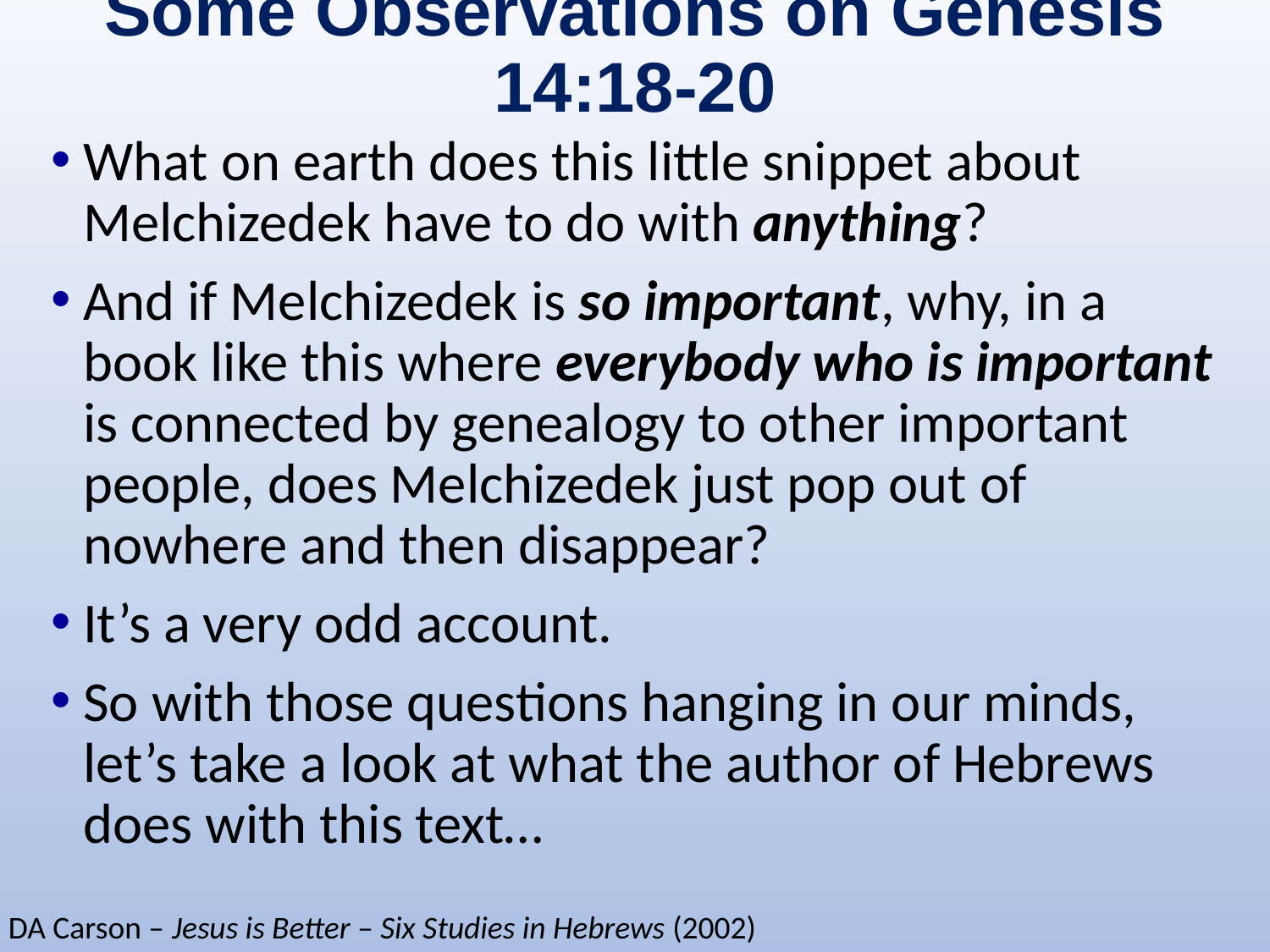

# Some Observations on Genesis 14:18-20
What on earth does this little snippet about Melchizedek have to do with anything?
And if Melchizedek is so important, why, in a book like this where everybody who is important is connected by genealogy to other important people, does Melchizedek just pop out of nowhere and then disappear?
It’s a very odd account.
So with those questions hanging in our minds, let’s take a look at what the author of Hebrews does with this text…
DA Carson – Jesus is Better – Six Studies in Hebrews (2002)